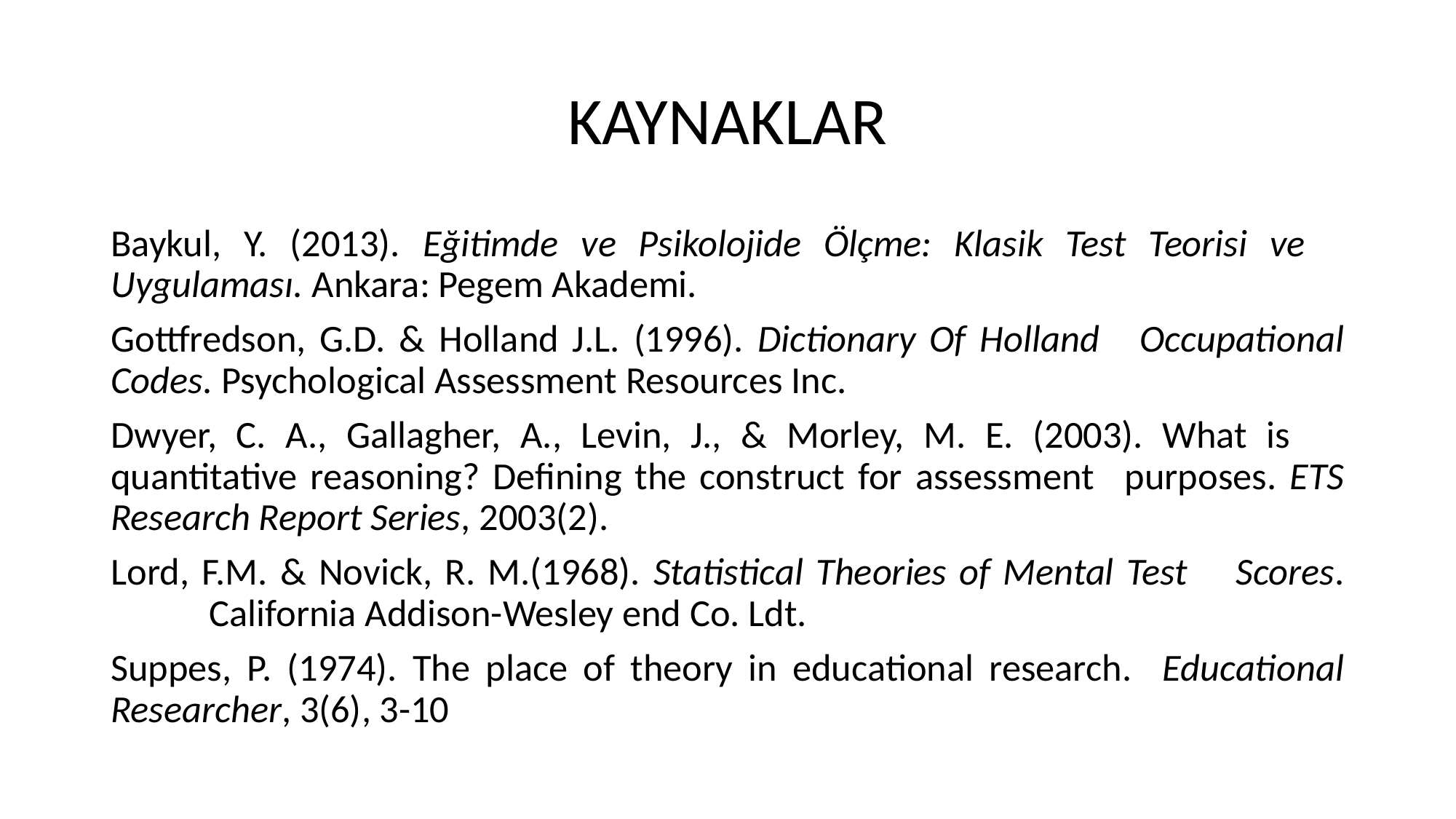

# KAYNAKLAR
Baykul, Y. (2013). Eğitimde ve Psikolojide Ölçme: Klasik Test Teorisi ve 	Uygulaması. Ankara: Pegem Akademi.
Gottfredson, G.D. & Holland J.L. (1996). Dictionary Of Holland 	Occupational Codes. Psychological Assessment Resources Inc.
Dwyer, C. A., Gallagher, A., Levin, J., & Morley, M. E. (2003). What is 	quantitative reasoning? Defining the construct for assessment 	purposes. ETS Research Report Series, 2003(2).
Lord, F.M. & Novick, R. M.(1968). Statistical Theories of Mental Test 	Scores. 	California Addison-Wesley end Co. Ldt.
Suppes, P. (1974). The place of theory in educational research. 	Educational Researcher, 3(6), 3-10